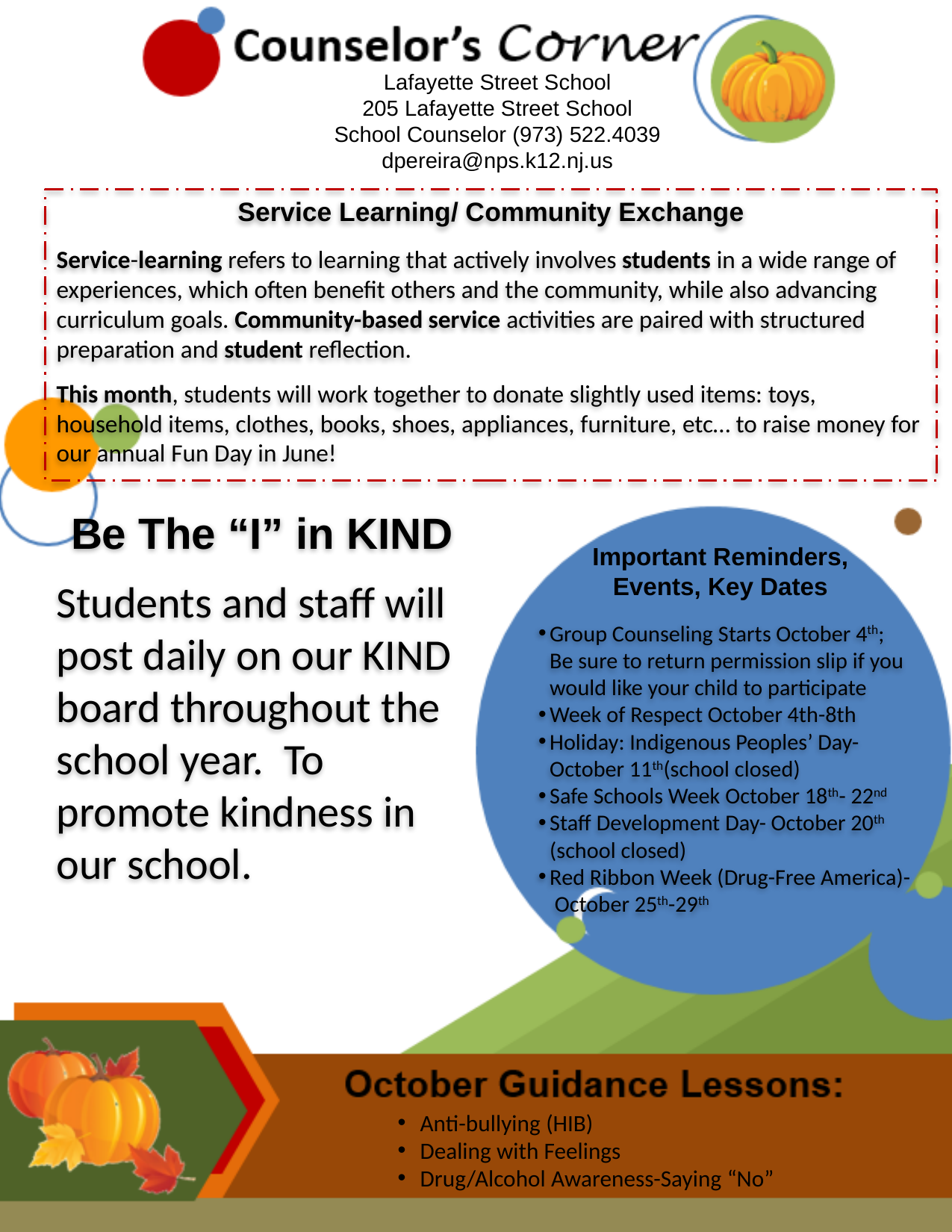

Lafayette Street School
205 Lafayette Street School
School Counselor (973) 522.4039
dpereira@nps.k12.nj.us
Service Learning/ Community Exchange
Service-learning refers to learning that actively involves students in a wide range of experiences, which often benefit others and the community, while also advancing curriculum goals. Community-based service activities are paired with structured preparation and student reflection.

This month, students will work together to donate slightly used items: toys, household items, clothes, books, shoes, appliances, furniture, etc… to raise money for our annual Fun Day in June!
Be The “I” in KIND

Students and staff will post daily on our KIND board throughout the school year.  To promote kindness in our school.

Important Reminders, Events, Key Dates

Group Counseling Starts October 4th;
Be sure to return permission slip if you
would like your child to participate
Week of Respect October 4th-8th
Holiday: Indigenous Peoples’ Day- October 11th(school closed)
Safe Schools Week October 18th- 22nd
Staff Development Day- October 20th
(school closed)
Red Ribbon Week (Drug-Free America)-
 October 25th-29th

Anti-bullying (HIB)
Dealing with Feelings
Drug/Alcohol Awareness-Saying “No”